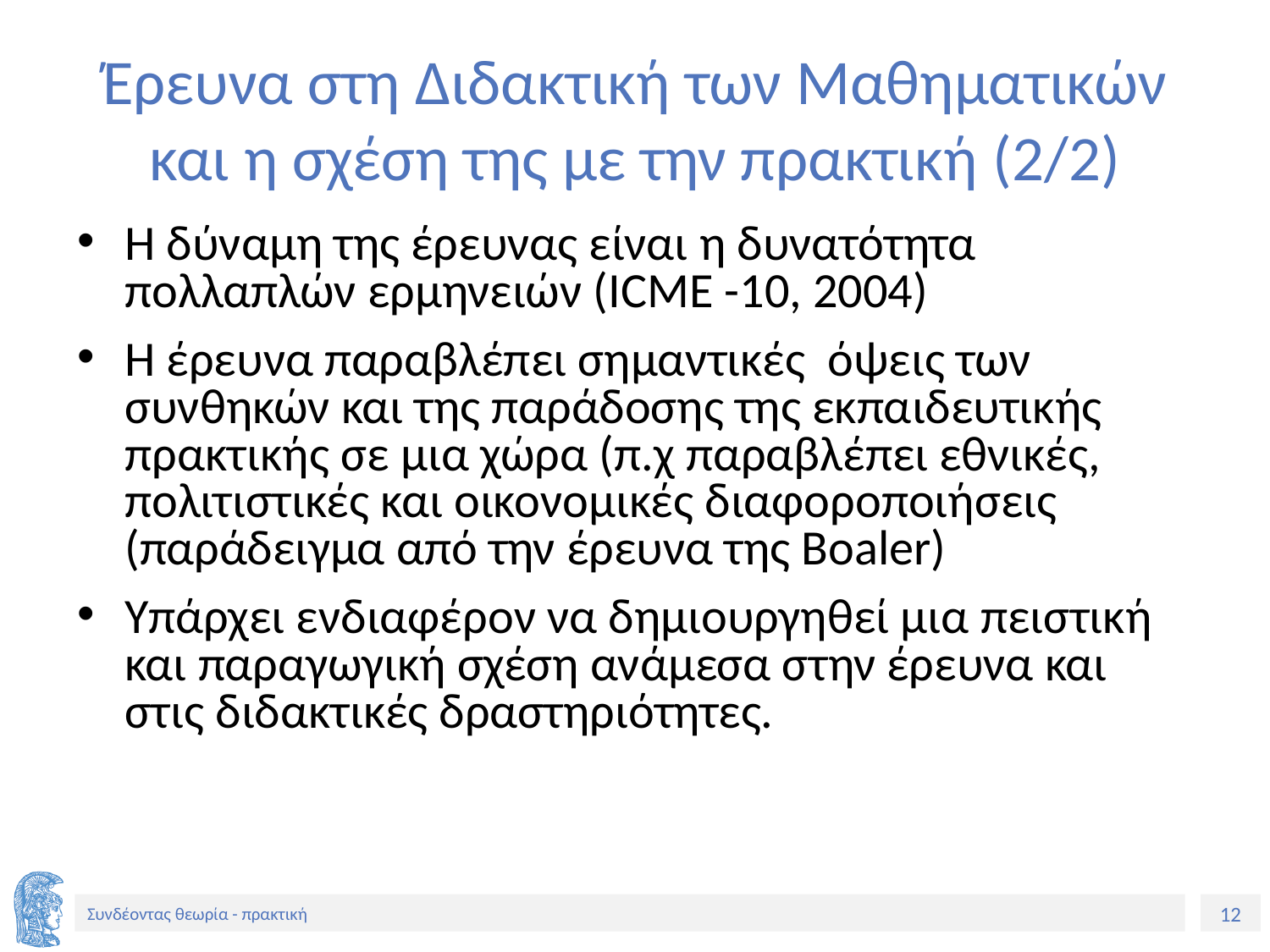

# Έρευνα στη Διδακτική των Μαθηματικών και η σχέση της με την πρακτική (2/2)
Η δύναμη της έρευνας είναι η δυνατότητα πολλαπλών ερμηνειών (ICME -10, 2004)
Η έρευνα παραβλέπει σημαντικές  όψεις των συνθηκών και της παράδοσης της εκπαιδευτικής πρακτικής σε μια χώρα (π.χ παραβλέπει εθνικές, πολιτιστικές και οικονομικές διαφοροποιήσεις (παράδειγμα από την έρευνα της Boaler)
Υπάρχει ενδιαφέρον να δημιουργηθεί μια πειστική και παραγωγική σχέση ανάμεσα στην έρευνα και στις διδακτικές δραστηριότητες.